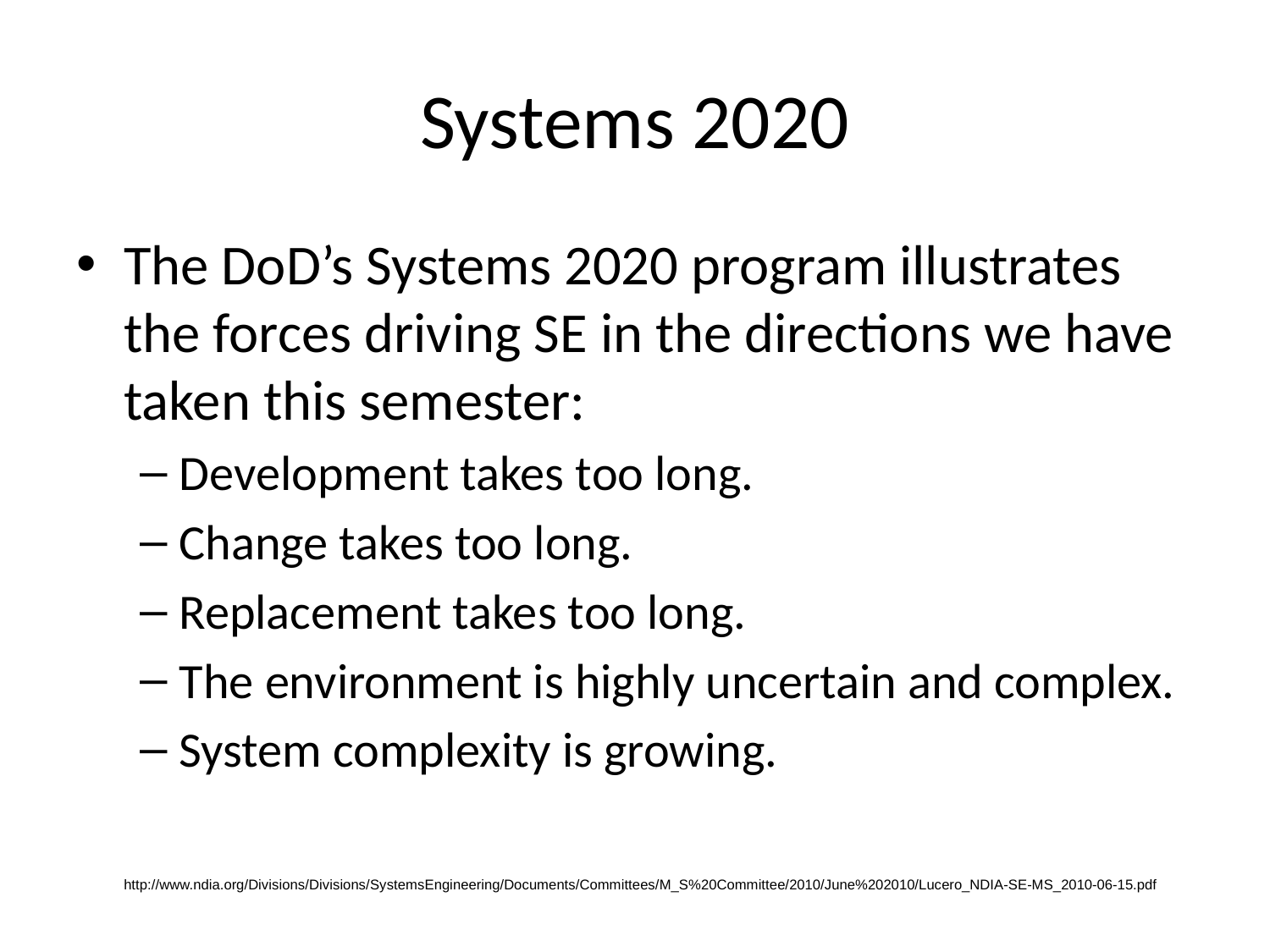

# Systems 2020
The DoD’s Systems 2020 program illustrates the forces driving SE in the directions we have taken this semester:
Development takes too long.
Change takes too long.
Replacement takes too long.
The environment is highly uncertain and complex.
System complexity is growing.

http://www.ndia.org/Divisions/Divisions/SystemsEngineering/Documents/Committees/M_S%20Committee/2010/June%202010/Lucero_NDIA-SE-MS_2010-06-15.pdf